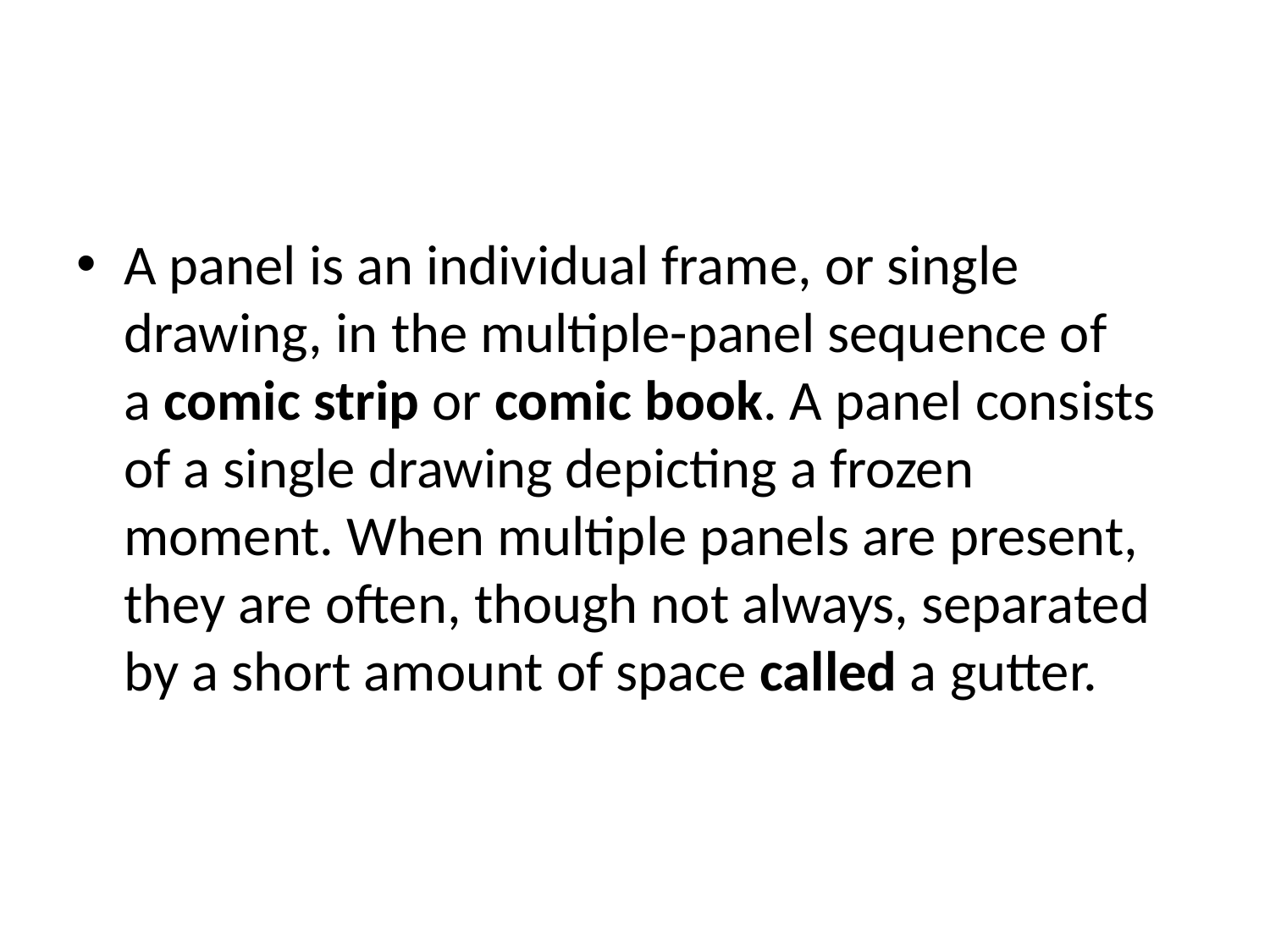

#
A panel is an individual frame, or single drawing, in the multiple-panel sequence of a comic strip or comic book. A panel consists of a single drawing depicting a frozen moment. When multiple panels are present, they are often, though not always, separated by a short amount of space called a gutter.